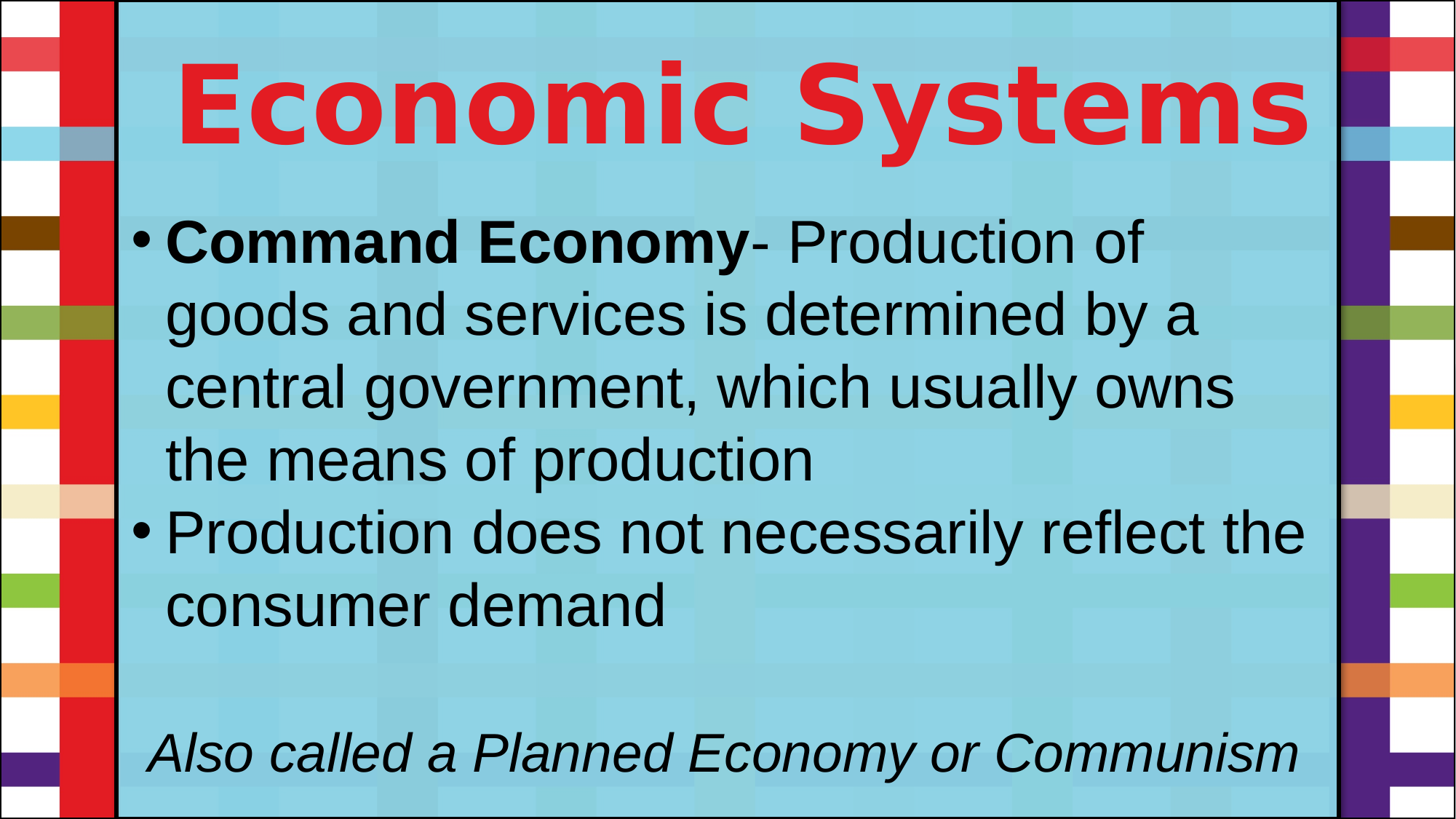

Economic Systems
Command Economy- Production of goods and services is determined by a central government, which usually owns the means of production
Production does not necessarily reflect the consumer demand

 Also called a Planned Economy or Communism
#